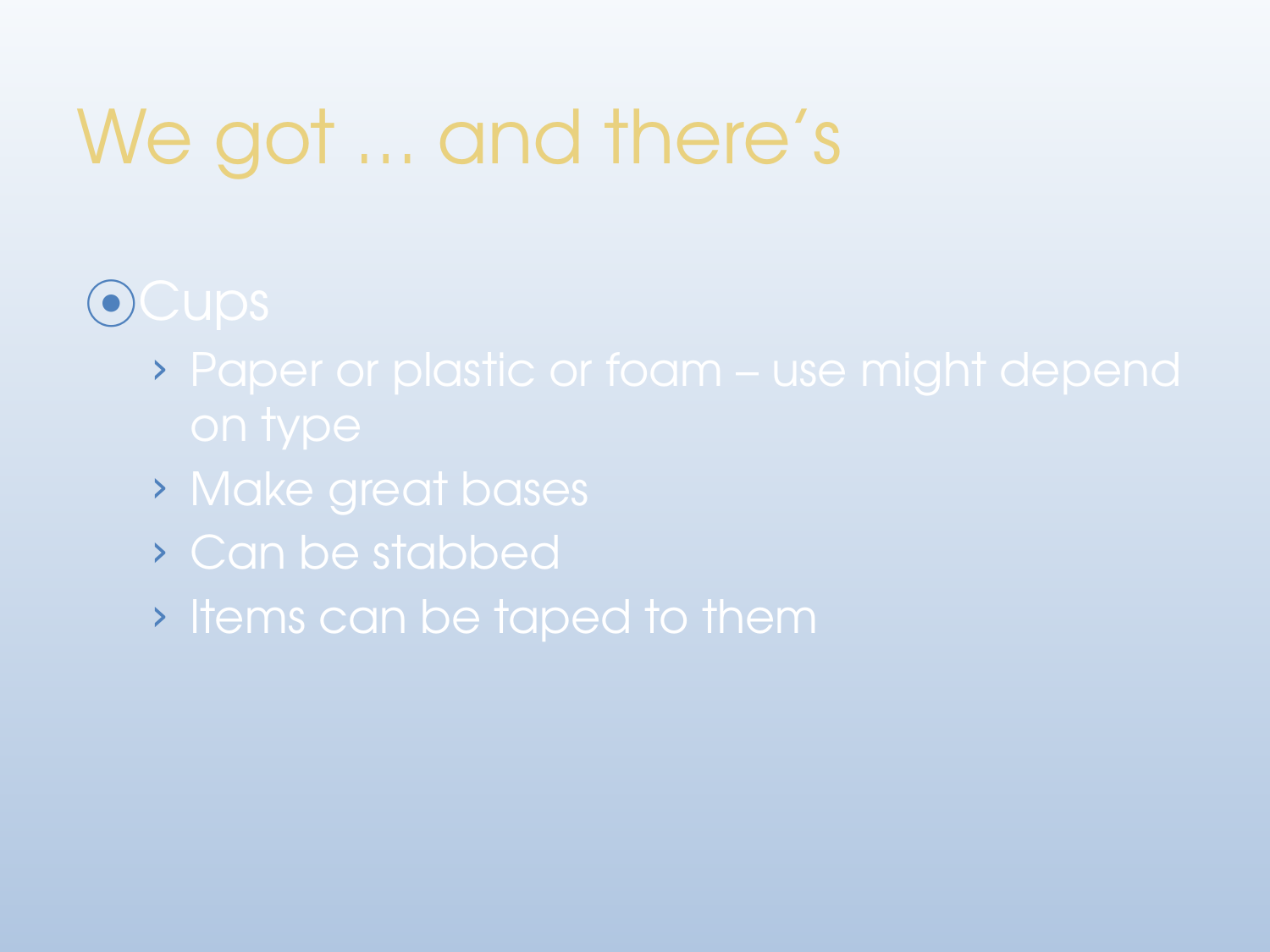

We got … and there’s
Cups
Paper or plastic or foam – use might depend on type
Make great bases
Can be stabbed
Items can be taped to them